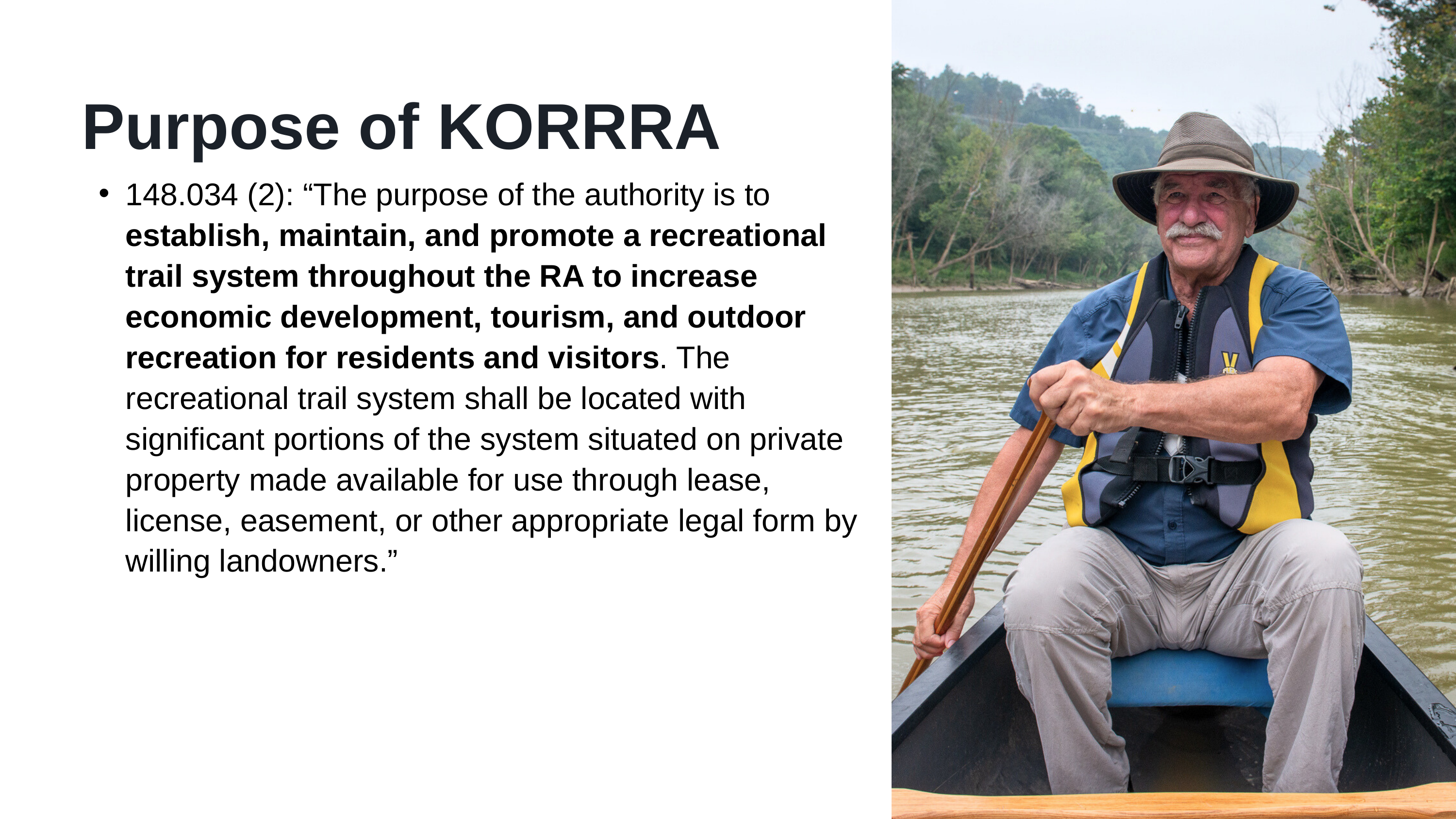

Purpose of KORRRA
148.034 (2): “The purpose of the authority is to establish, maintain, and promote a recreational trail system throughout the RA to increase economic development, tourism, and outdoor recreation for residents and visitors. The recreational trail system shall be located with significant portions of the system situated on private property made available for use through lease, license, easement, or other appropriate legal form by willing landowners.”